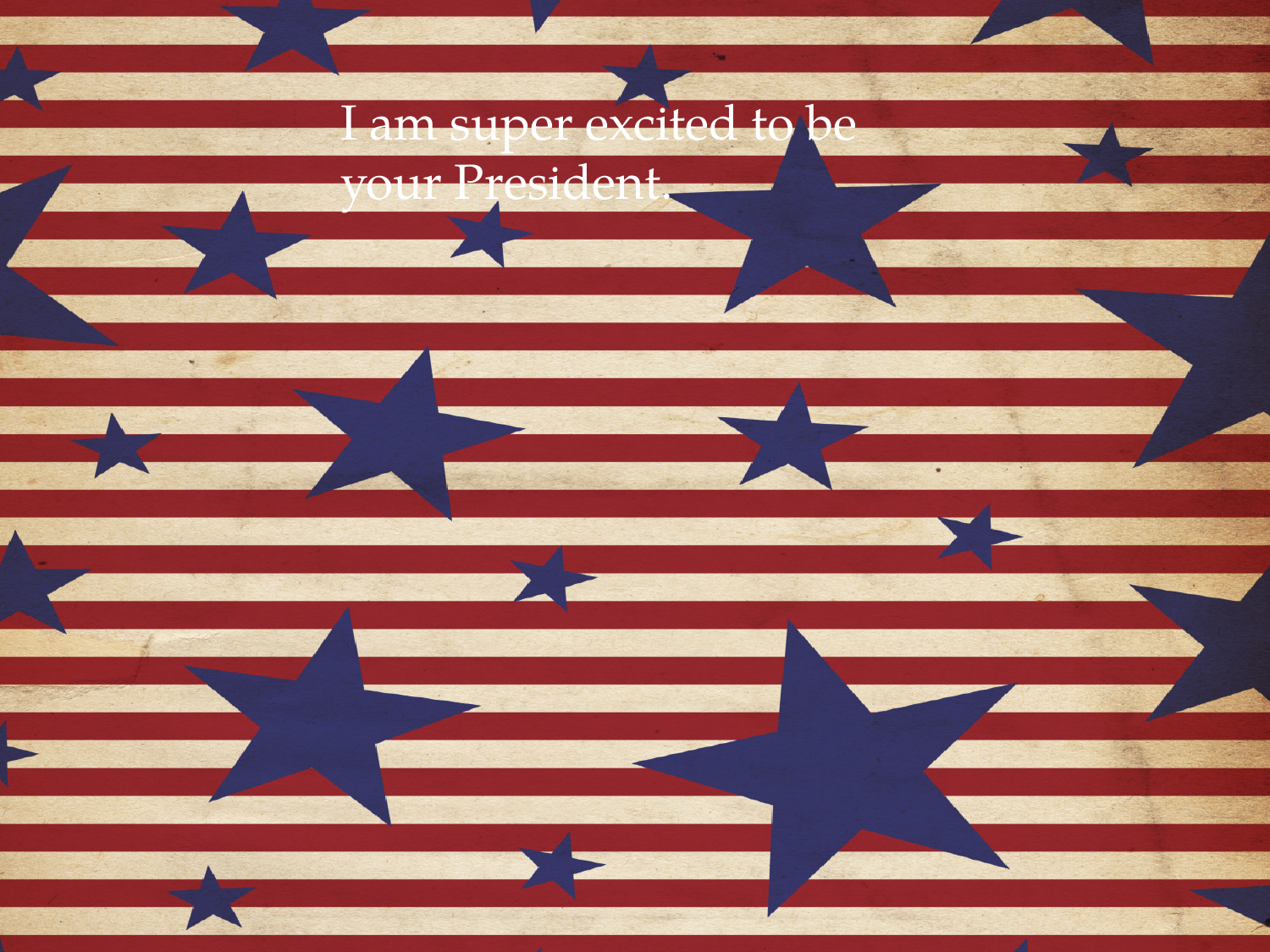

I am super excited to be your President.